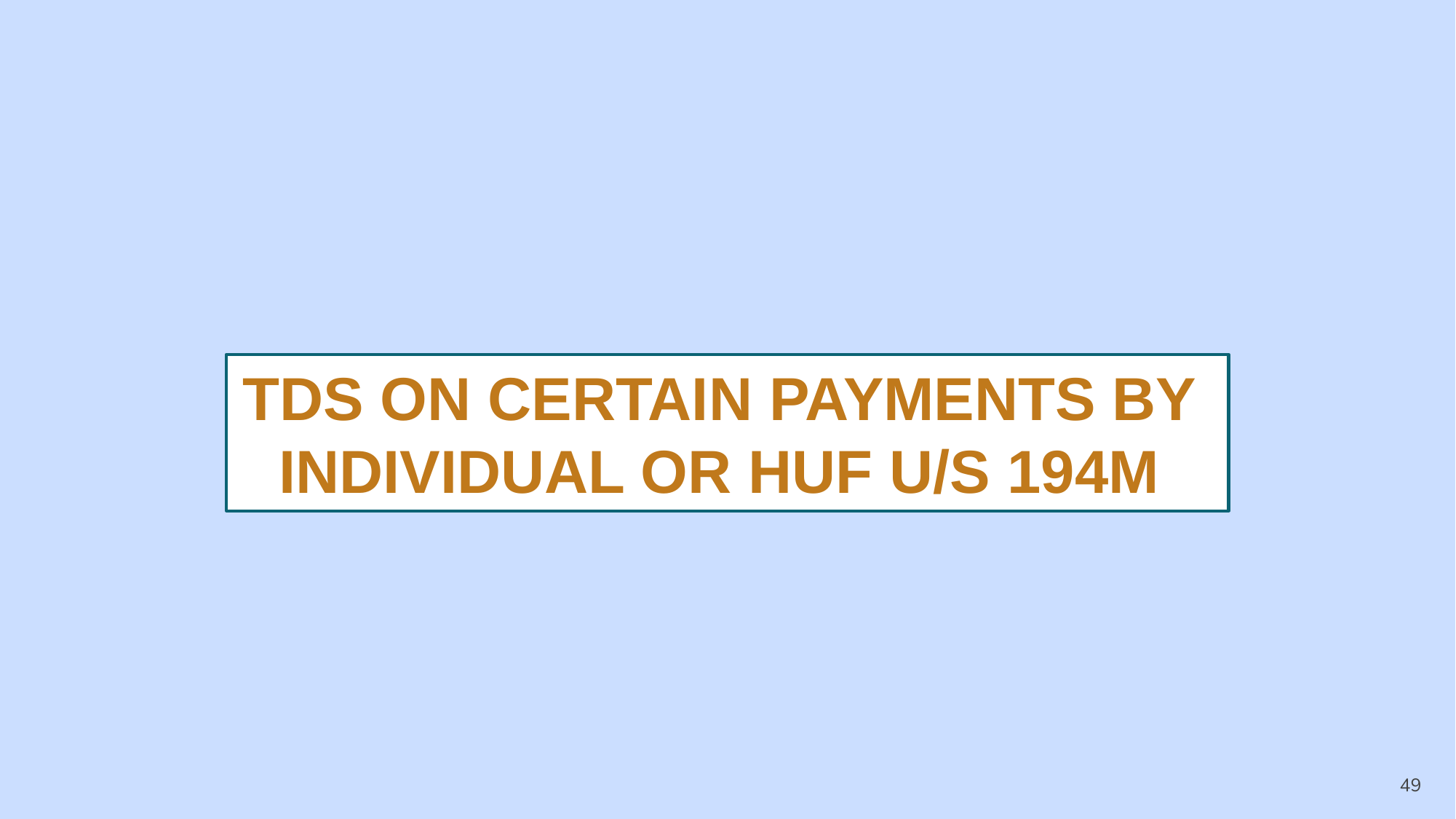

TDS ON CERTAIN PAYMENTS BY
INDIVIDUAL OR HUF U/S 194M
49